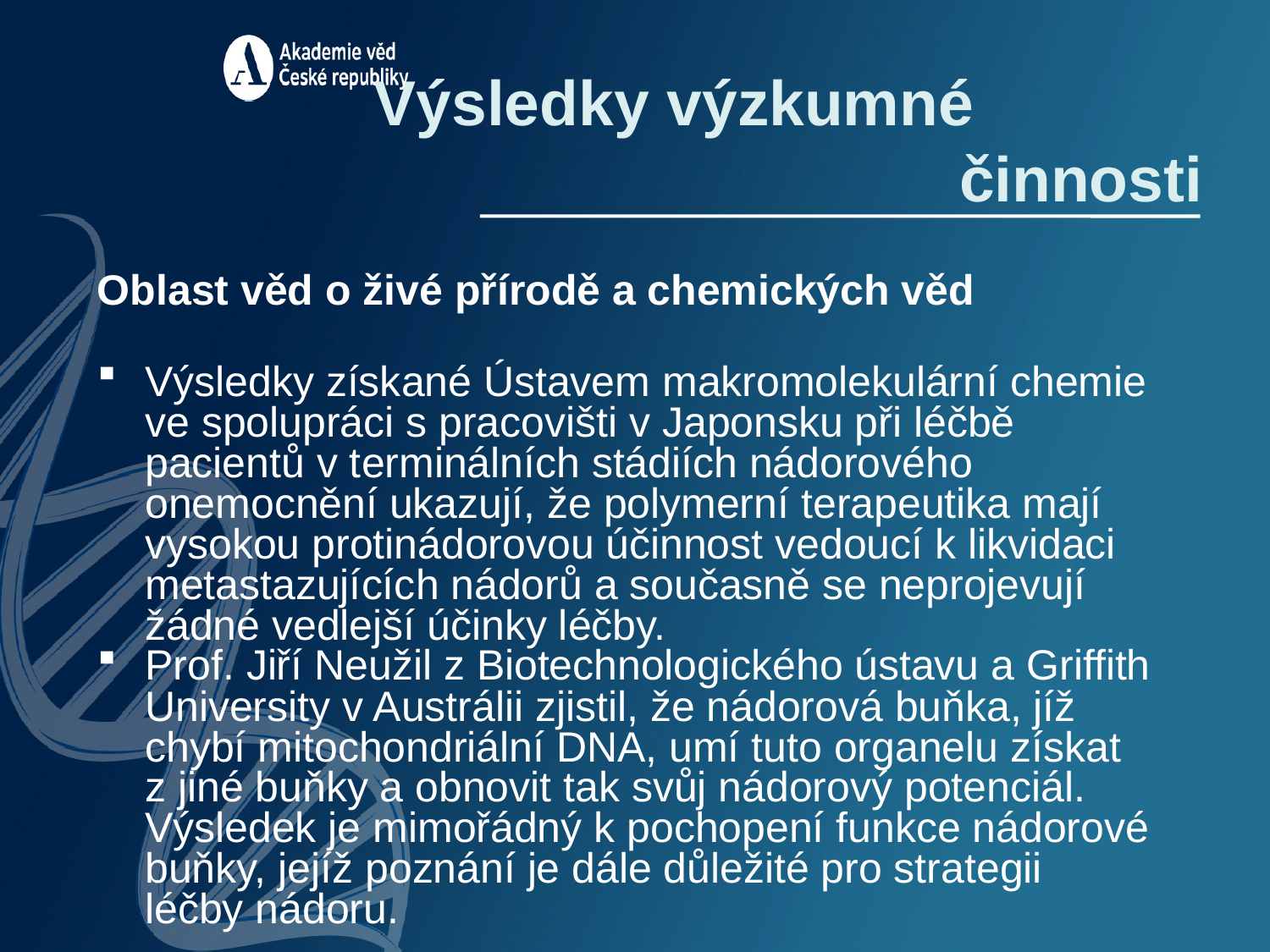

Výsledky výzkumné              činnosti

Oblast věd o živé přírodě a chemických věd

Výsledky získané Ústavem makromolekulární chemie ve spolupráci s pracovišti v Japonsku při léčbě pacientů v terminálních stádiích nádorového onemocnění ukazují, že polymerní terapeutika mají vysokou protinádorovou účinnost vedoucí k likvidaci metastazujících nádorů a současně se neprojevují žádné vedlejší účinky léčby.
Prof. Jiří Neužil z Biotechnologického ústavu a Griffith University v Austrálii zjistil, že nádorová buňka, jíž chybí mitochondriální DNA, umí tuto organelu získat z jiné buňky a obnovit tak svůj nádorový potenciál. Výsledek je mimořádný k pochopení funkce nádorové buňky, jejíž poznání je dále důležité pro strategii léčby nádoru.